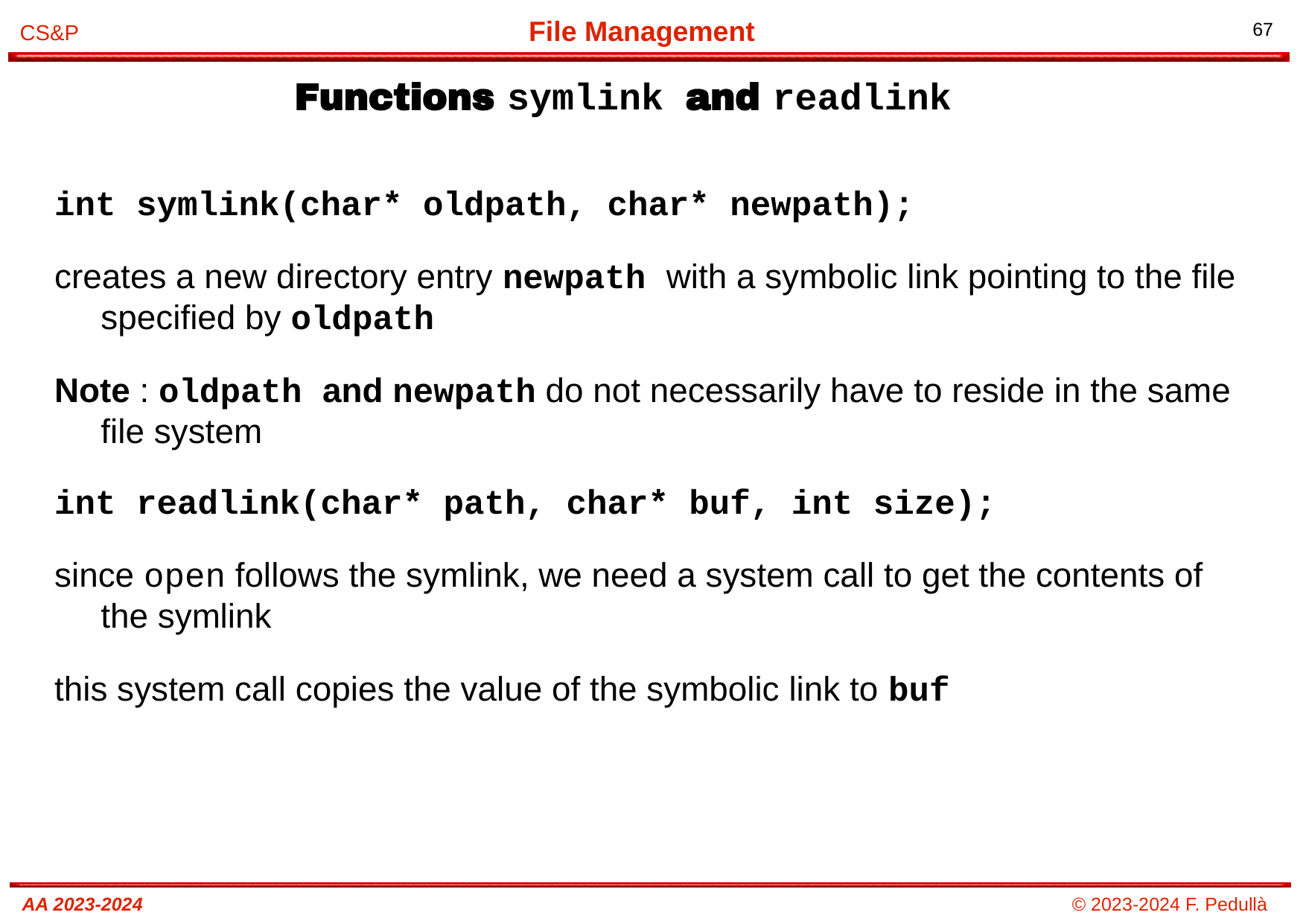

Functions symlink and readlink
# int symlink(char* oldpath, char* newpath);
creates a new directory entry newpath with a symbolic link pointing to the file specified by oldpath
Note : oldpath and newpath do not necessarily have to reside in the same file system
int readlink(char* path, char* buf, int size);
since open follows the symlink, we need a system call to get the contents of the symlink
this system call copies the value of the symbolic link to buf